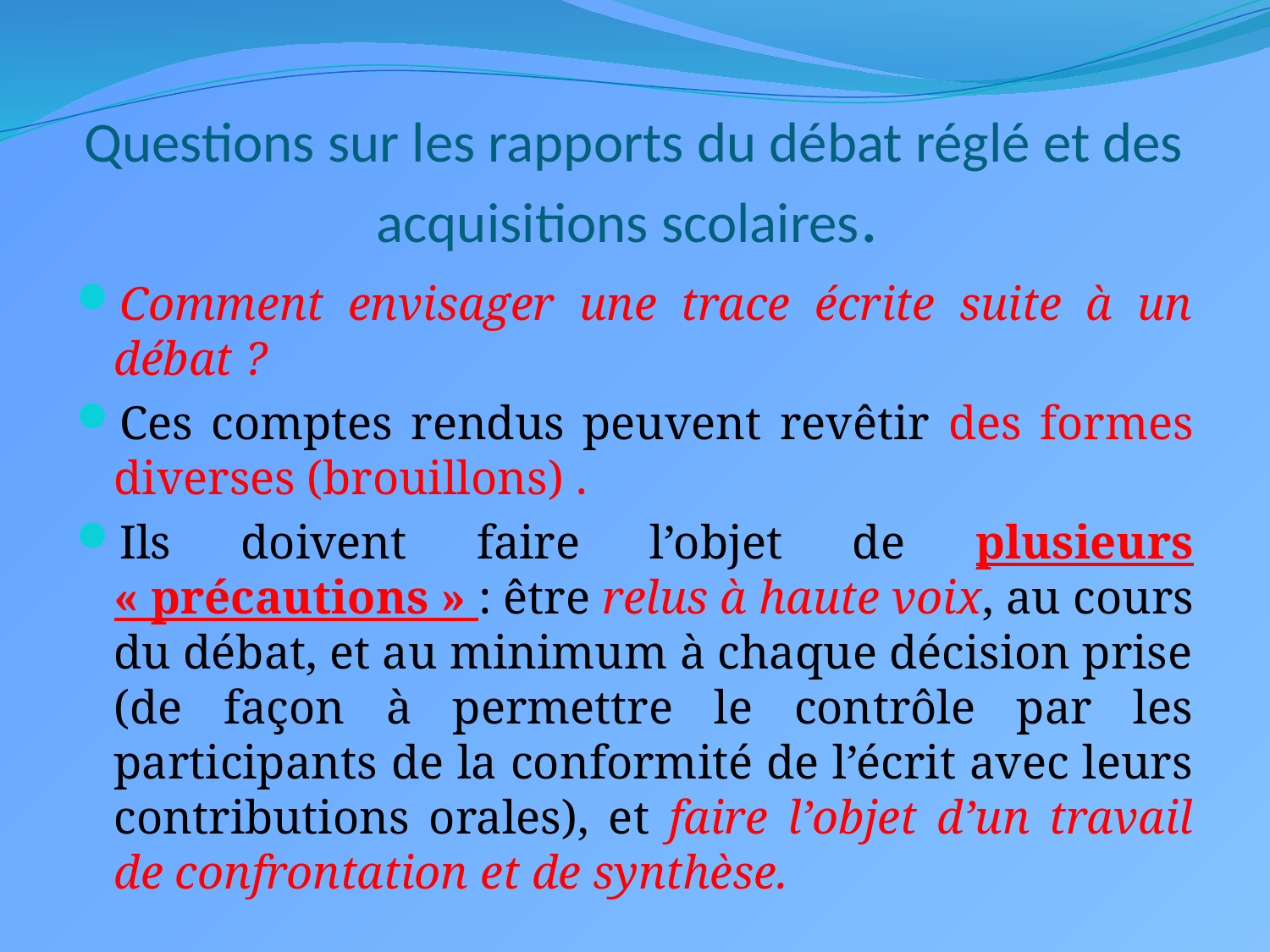

# Questions sur les rapports du débat réglé et des acquisitions scolaires.
Comment envisager une trace écrite suite à un débat ?
Ces comptes rendus peuvent revêtir des formes diverses (brouillons) .
Ils doivent faire l’objet de plusieurs « précautions » : être relus à haute voix, au cours du débat, et au minimum à chaque décision prise (de façon à permettre le contrôle par les participants de la conformité de l’écrit avec leurs contributions orales), et faire l’objet d’un travail de confrontation et de synthèse.